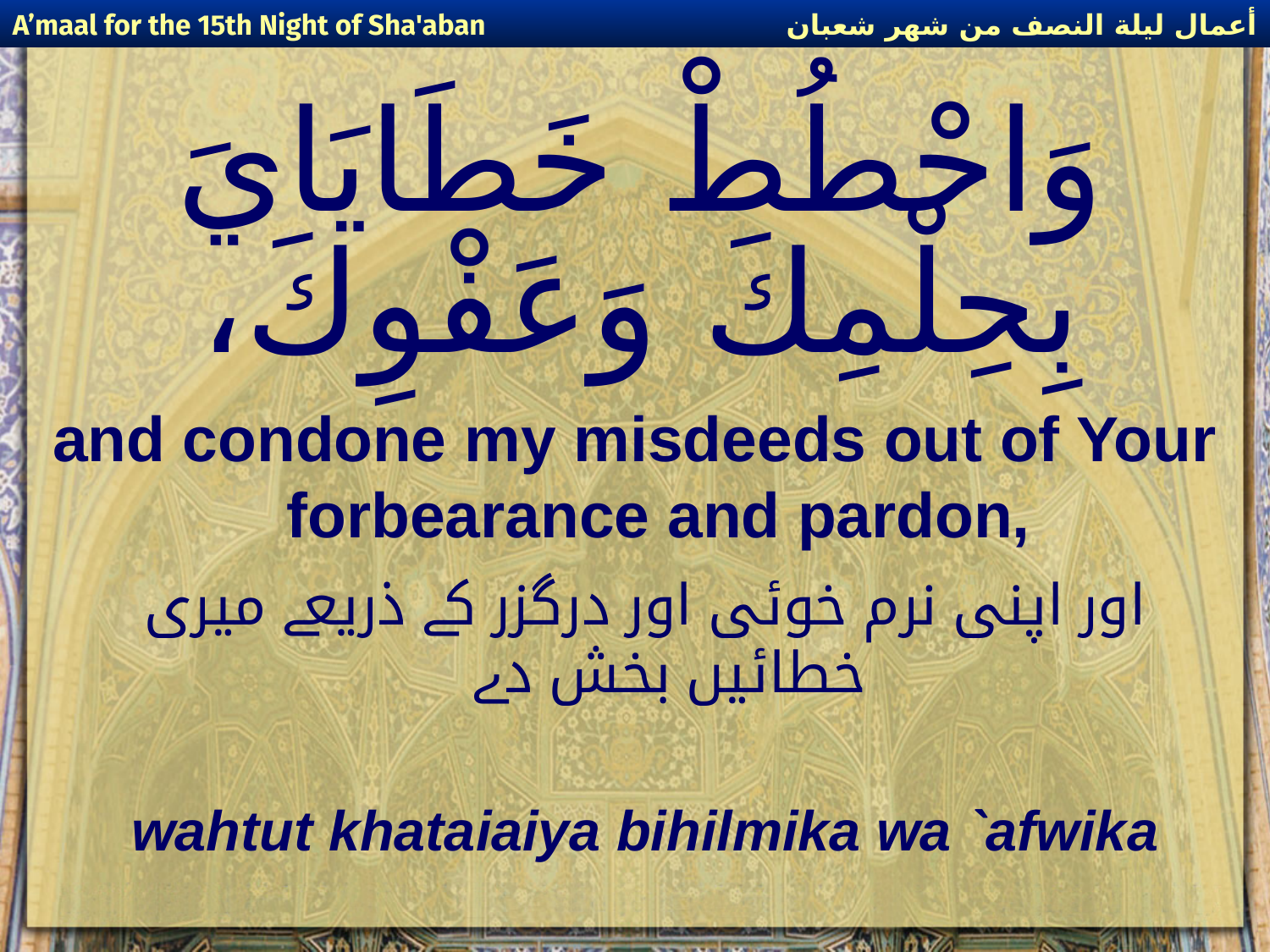

أعمال ليلة النصف من شهر شعبان
A’maal for the 15th Night of Sha'aban
# وَاحْطُطْ خَطَايَايَ بِحِلْمِكَ وَعَفْوِكَ،
and condone my misdeeds out of Your forbearance and pardon,

اور اپنی نرم خوئی اور درگزر کے ذریعے میری خطائیں بخش دے

wahtut khataiaiya bihilmika wa `afwika